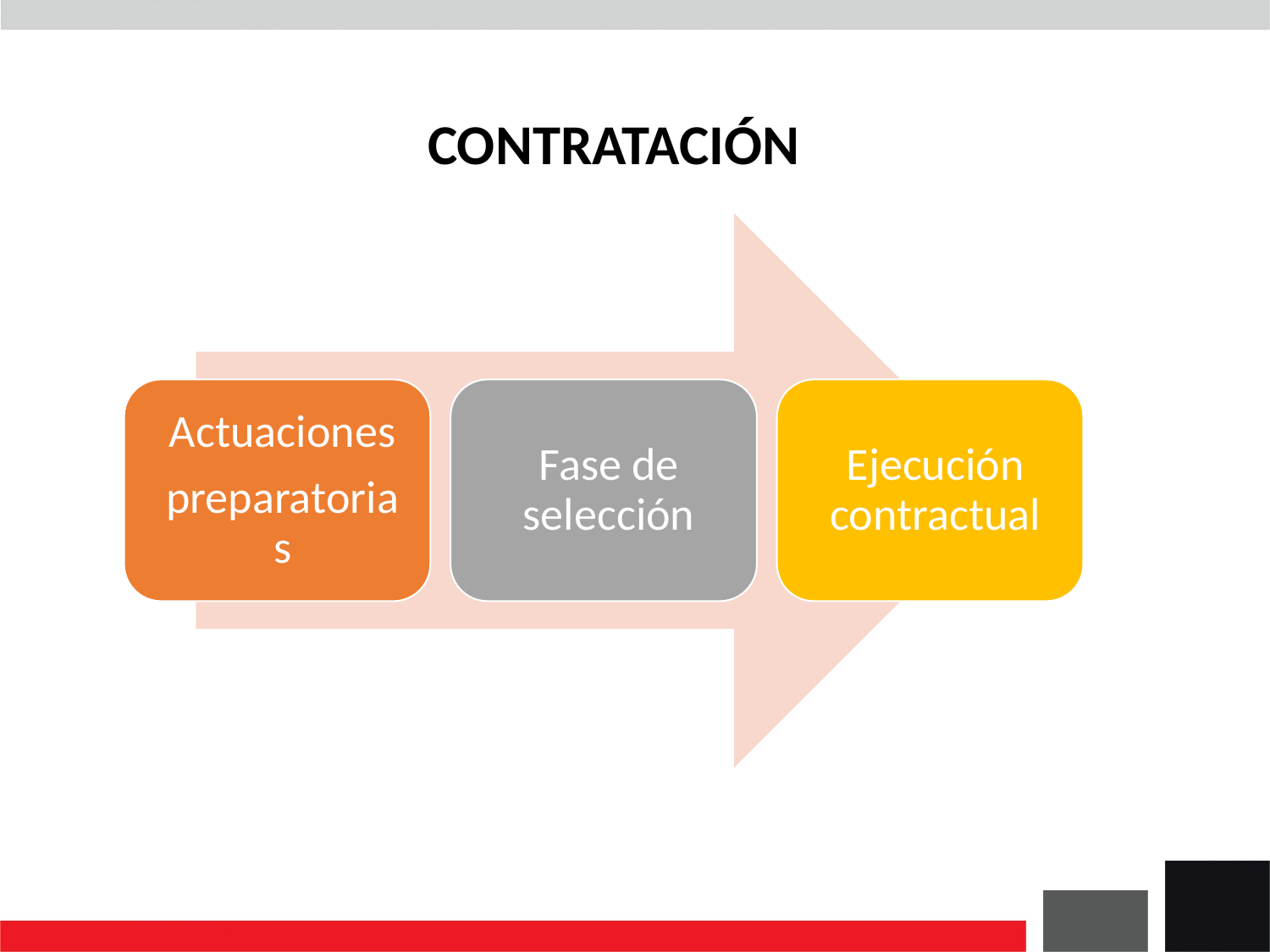

# CONTRATACIÓN
Actuaciones
preparatorias
Fase de selección
Ejecución contractual